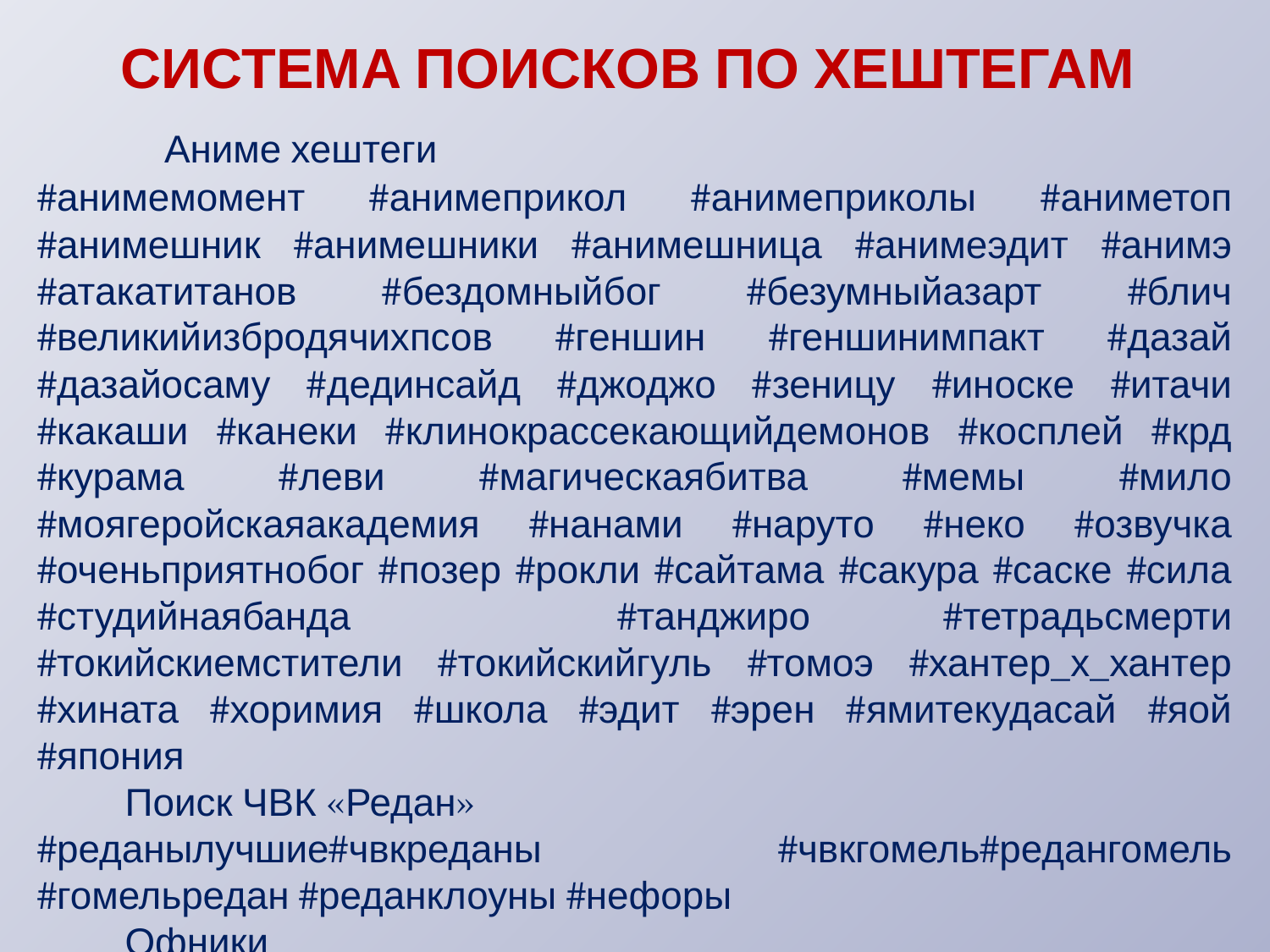

СИСТЕМА ПОИСКОВ ПО ХЕШТЕГАМ
	Аниме хештеги
#анимемомент #анимеприкол #анимеприколы #аниметоп #анимешник #анимешники #анимешница #анимеэдит #анимэ #атакатитанов #бездомныйбог #безумныйазарт #блич #великийизбродячихпсов #геншин #геншинимпакт #дазай #дазайосаму #дединсайд #джоджо #зеницу #иноске #итачи #какаши #канеки #клинокрассекающийдемонов #косплей #крд #курама #леви #магическаябитва #мемы #мило #моягеройскаяакадемия #нанами #наруто #неко #озвучка #оченьприятнобог #позер #рокли #сайтама #сакура #саске #сила #студийнаябанда  #танджиро #тетрадьсмерти #токийскиемстители #токийскийгуль #томоэ #хантер_х_хантер #хината #хоримия #школа #эдит #эрен #ямитекудасай #яой #япония
         Поиск ЧВК «Редан»
#реданылучшие#чвкреданы #чвкгомель#редангомель #гомельредан #реданклоуны #нефоры
         Офники
 #офникигомель#кежуал#офникитоп#кенты